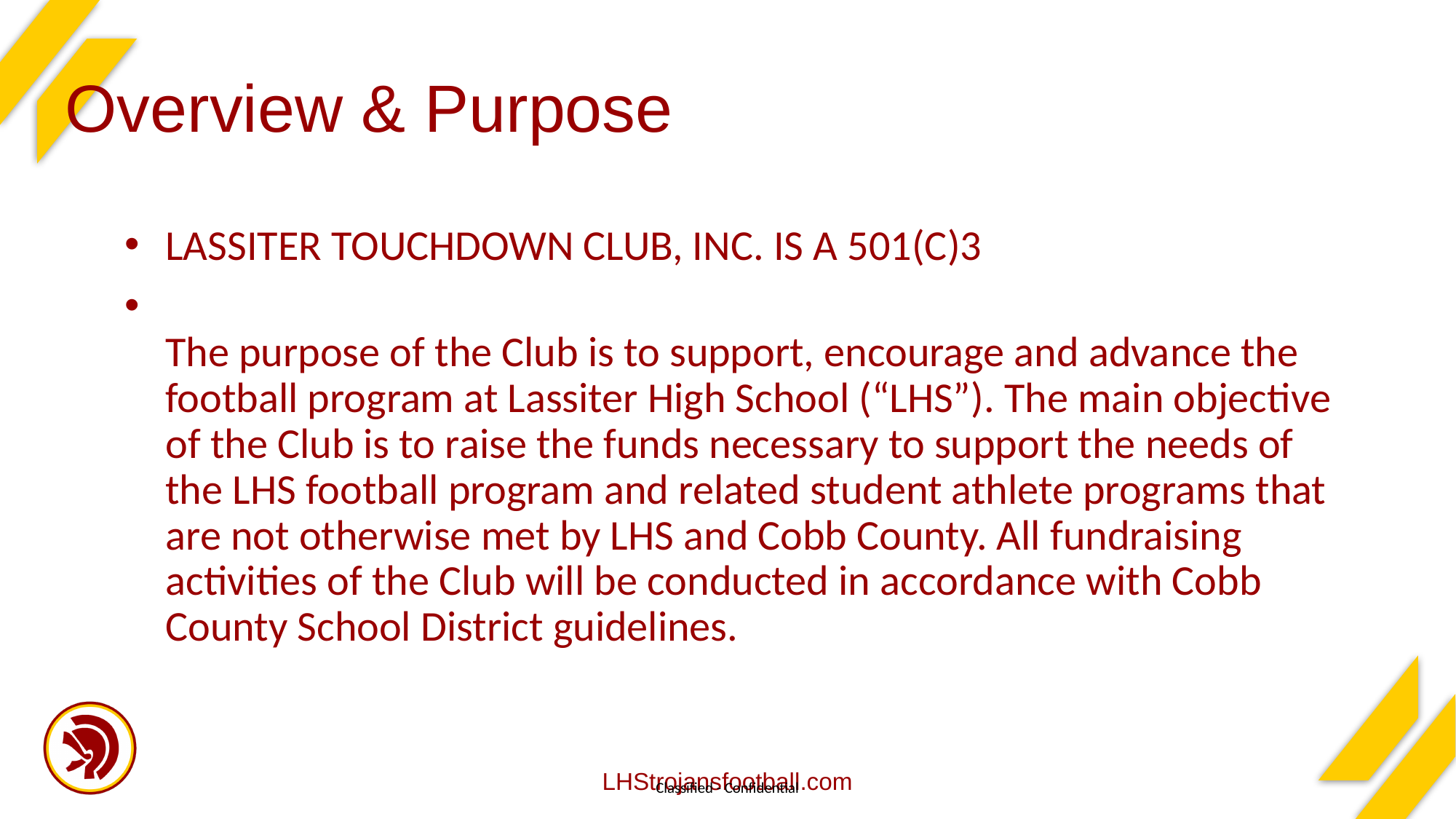

# Overview & Purpose
LASSITER TOUCHDOWN CLUB, INC. IS A 501(C)3
The purpose of the Club is to support, encourage and advance the football program at Lassiter High School (“LHS”). The main objective of the Club is to raise the funds necessary to support the needs of the LHS football program and related student athlete programs that are not otherwise met by LHS and Cobb County. All fundraising activities of the Club will be conducted in accordance with Cobb County School District guidelines.